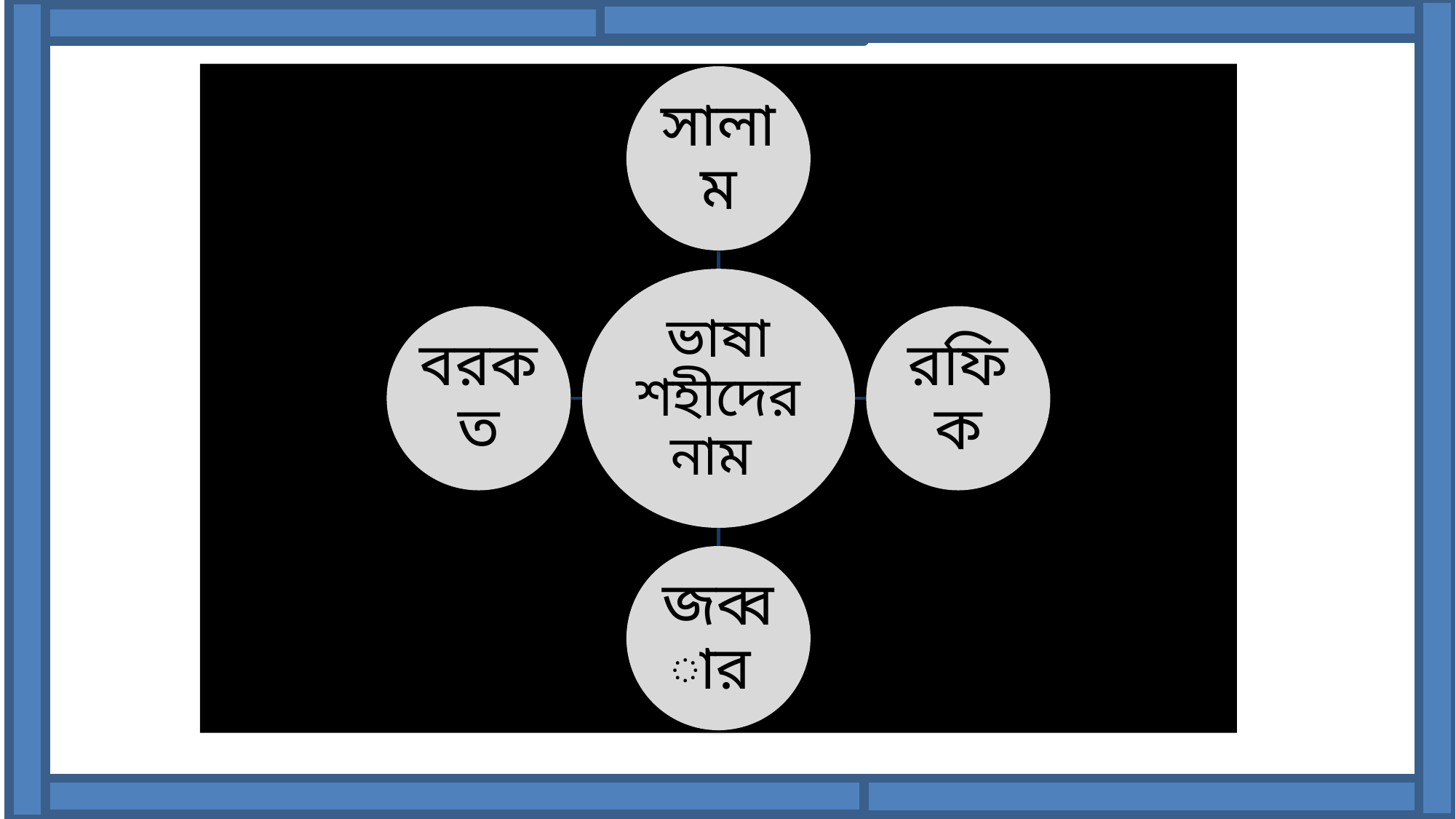

ভাষা শহীদের নাম

সালাম

রফিক

জব্বার

বরকত